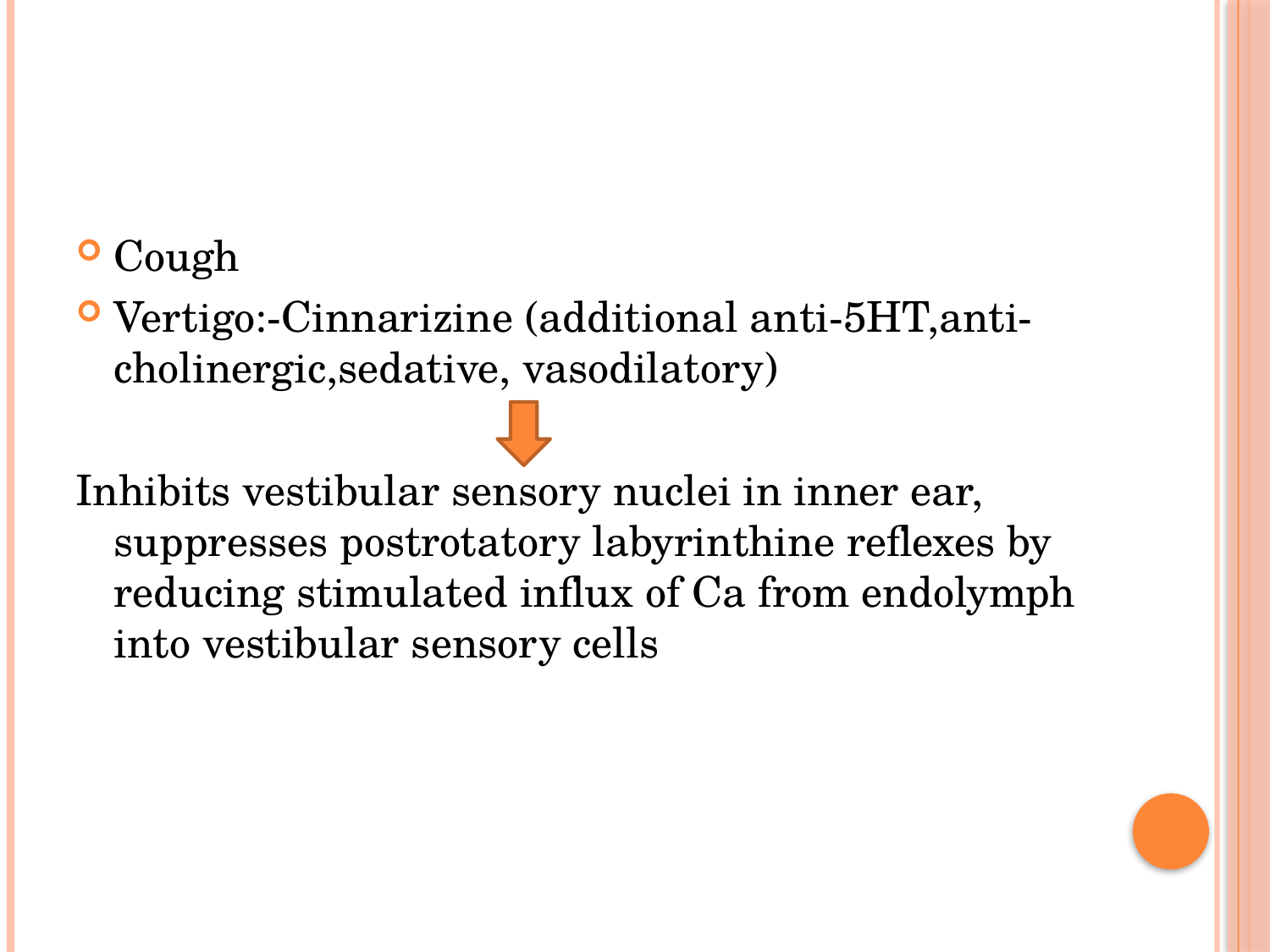

#
Cough
Vertigo:-Cinnarizine (additional anti-5HT,anti-cholinergic,sedative, vasodilatory)

Inhibits vestibular sensory nuclei in inner ear, suppresses postrotatory labyrinthine reflexes by reducing stimulated influx of Ca from endolymph into vestibular sensory cells